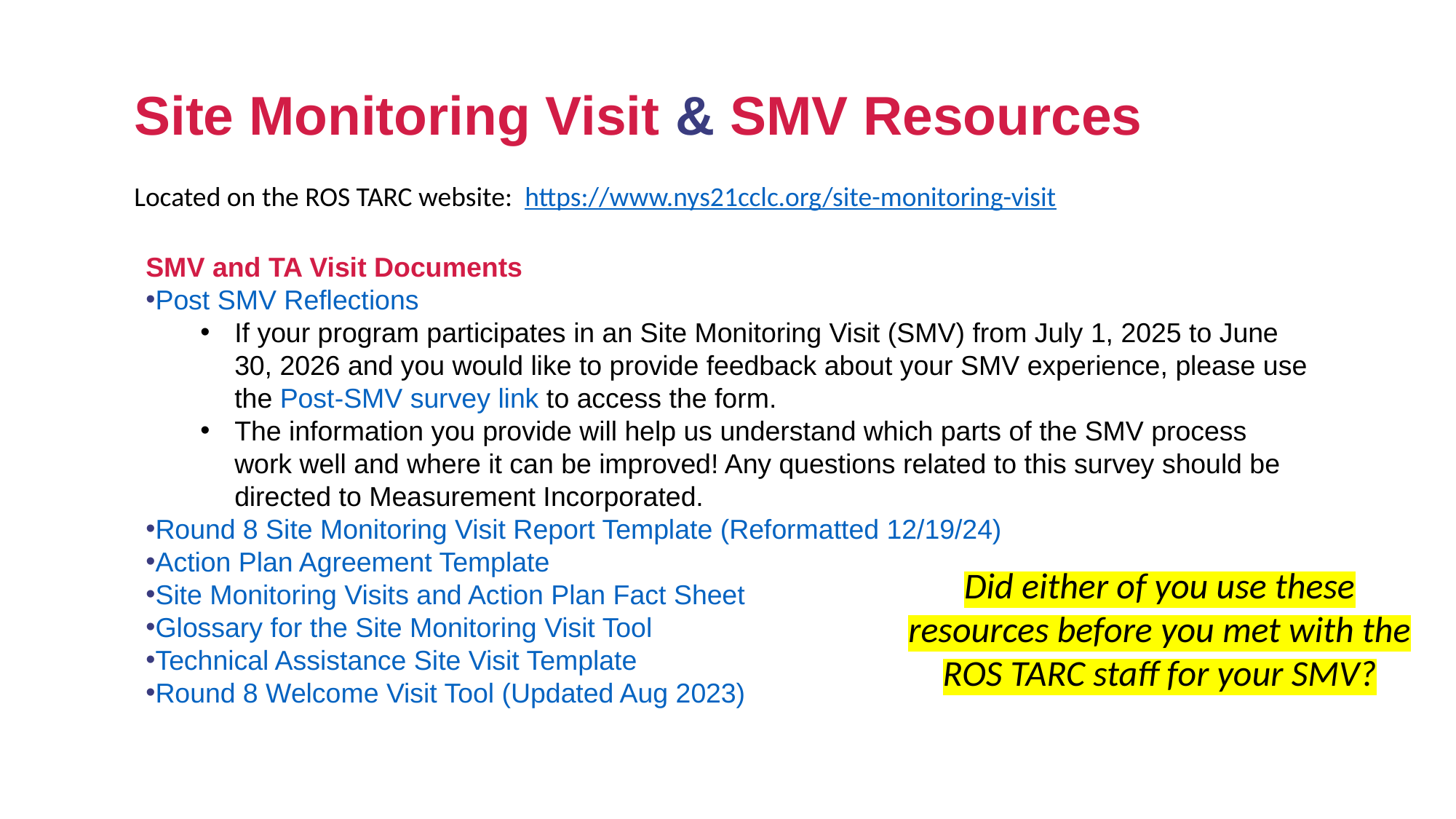

Site Monitoring Visit & SMV Resources

Located on the ROS TARC website:  https://www.nys21cclc.org/site-monitoring-visit
SMV and TA Visit Documents
Post SMV Reflections
If your program participates in an Site Monitoring Visit (SMV) from July 1, 2025 to June 30, 2026 and you would like to provide feedback about your SMV experience, please use the Post-SMV survey link to access the form.
The information you provide will help us understand which parts of the SMV process work well and where it can be improved! Any questions related to this survey should be directed to Measurement Incorporated.
Round 8 Site Monitoring Visit Report Template (Reformatted 12/19/24)
Action Plan Agreement Template
Site Monitoring Visits and Action Plan Fact Sheet
Glossary for the Site Monitoring Visit Tool
Technical Assistance Site Visit Template
Round 8 Welcome Visit Tool (Updated Aug 2023)
Did either of you use these resources before you met with the ROS TARC staff for your SMV?